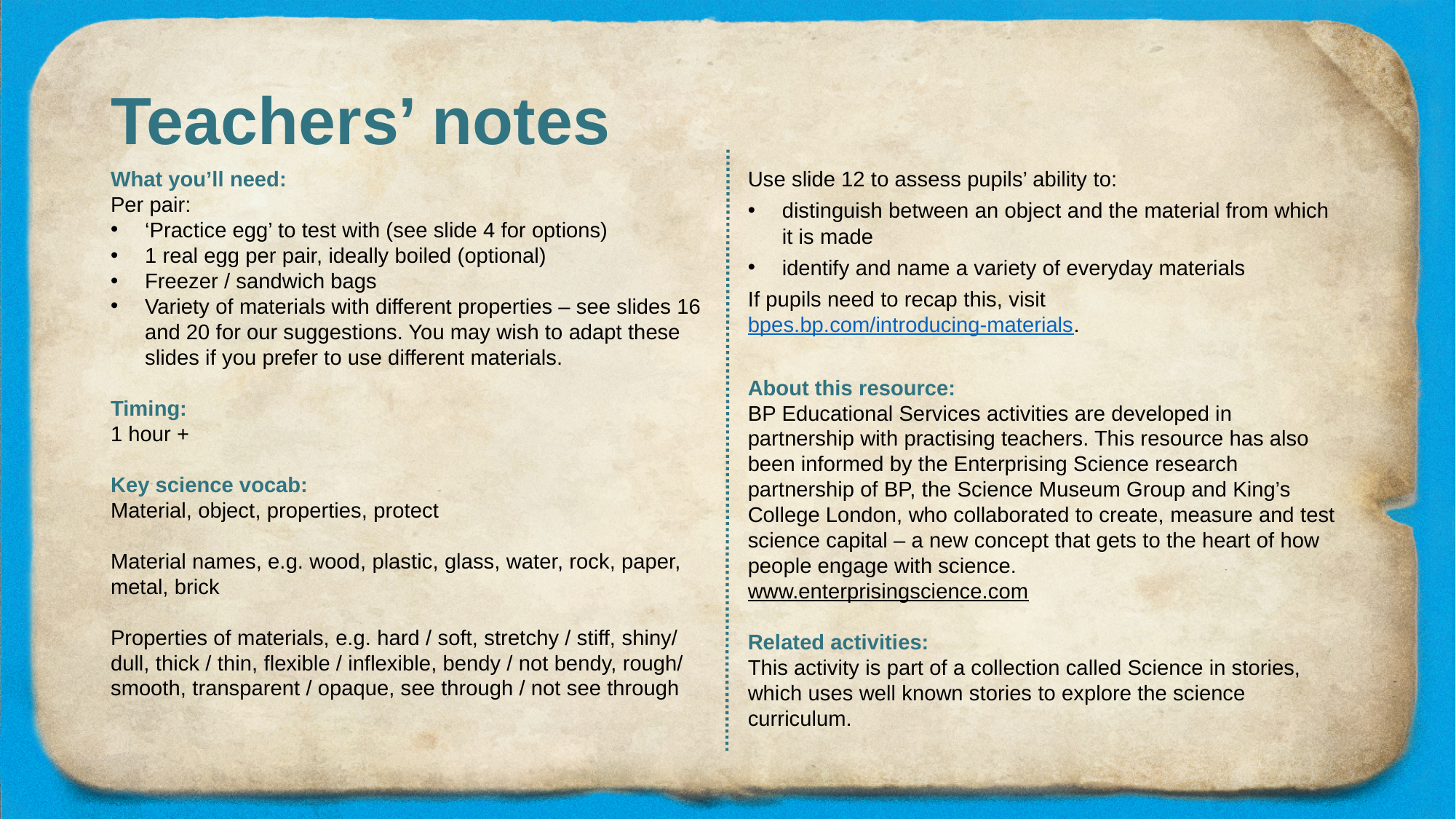

# Teachers’ notes
What you’ll need:
Per pair:
‘Practice egg’ to test with (see slide 4 for options)
1 real egg per pair, ideally boiled (optional)
Freezer / sandwich bags
Variety of materials with different properties – see slides 16 and 20 for our suggestions. You may wish to adapt these slides if you prefer to use different materials.

Timing:
1 hour +

Key science vocab:
Material, object, properties, protect

Material names, e.g. wood, plastic, glass, water, rock, paper, metal, brick

Properties of materials, e.g. hard / soft, stretchy / stiff, shiny/ dull, thick / thin, flexible / inflexible, bendy / not bendy, rough/ smooth, transparent / opaque, see through / not see through

Prior Learning
Use slide 12 to assess pupils’ ability to:
distinguish between an object and the material from which it is made
identify and name a variety of everyday materials
If pupils need to recap this, visit bpes.bp.com/introducing-materials.

About this resource:
BP Educational Services activities are developed in partnership with practising teachers. This resource has also been informed by the Enterprising Science research partnership of BP, the Science Museum Group and King’s College London, who collaborated to create, measure and test science capital – a new concept that gets to the heart of how people engage with science.
www.enterprisingscience.com

Related activities:
This activity is part of a collection called Science in stories, which uses well known stories to explore the science curriculum.